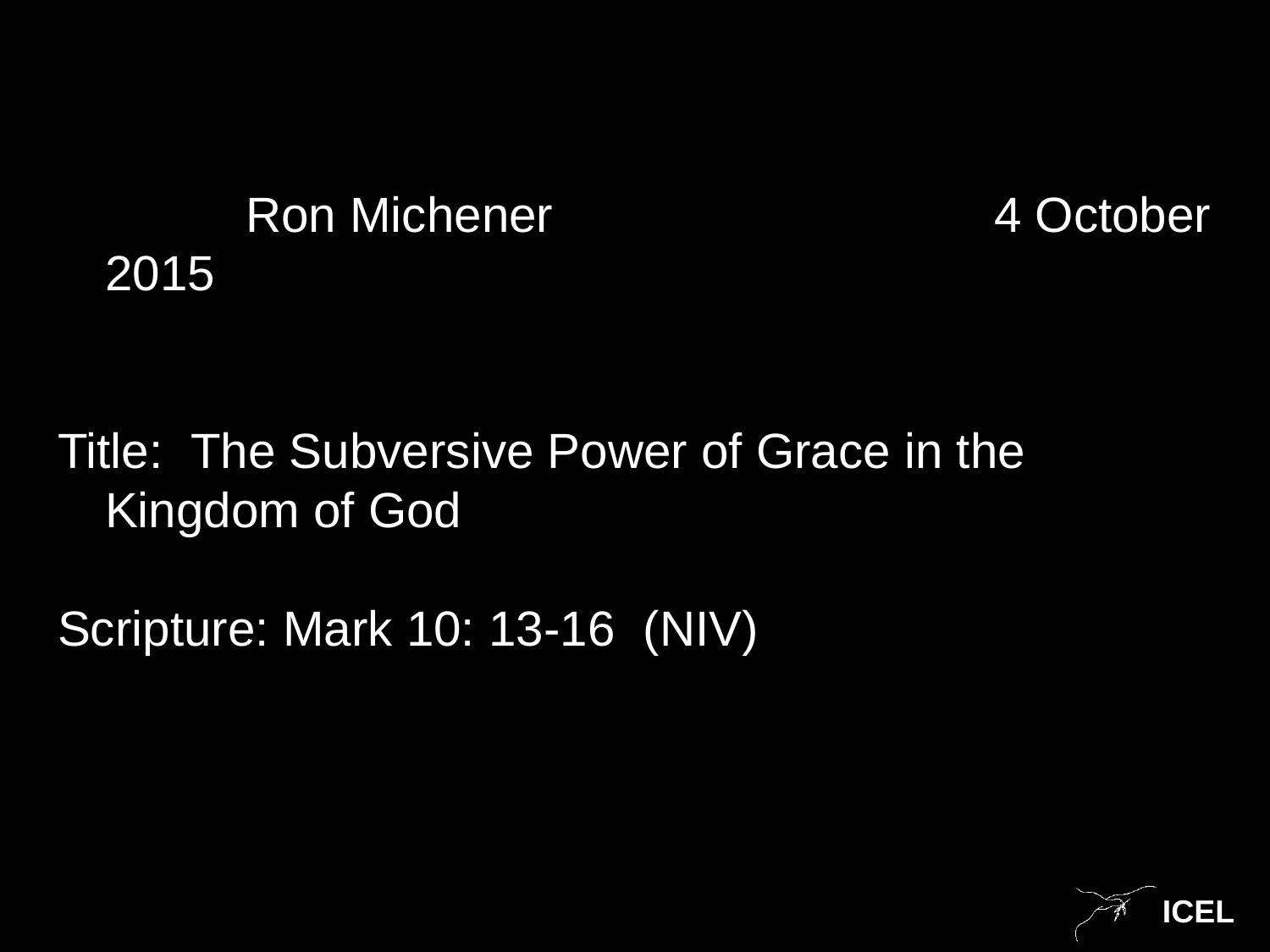

Ron Michener  				4 October 2015

Title:  The Subversive Power of Grace in the Kingdom of God

Scripture: Mark 10: 13-16  (NIV)